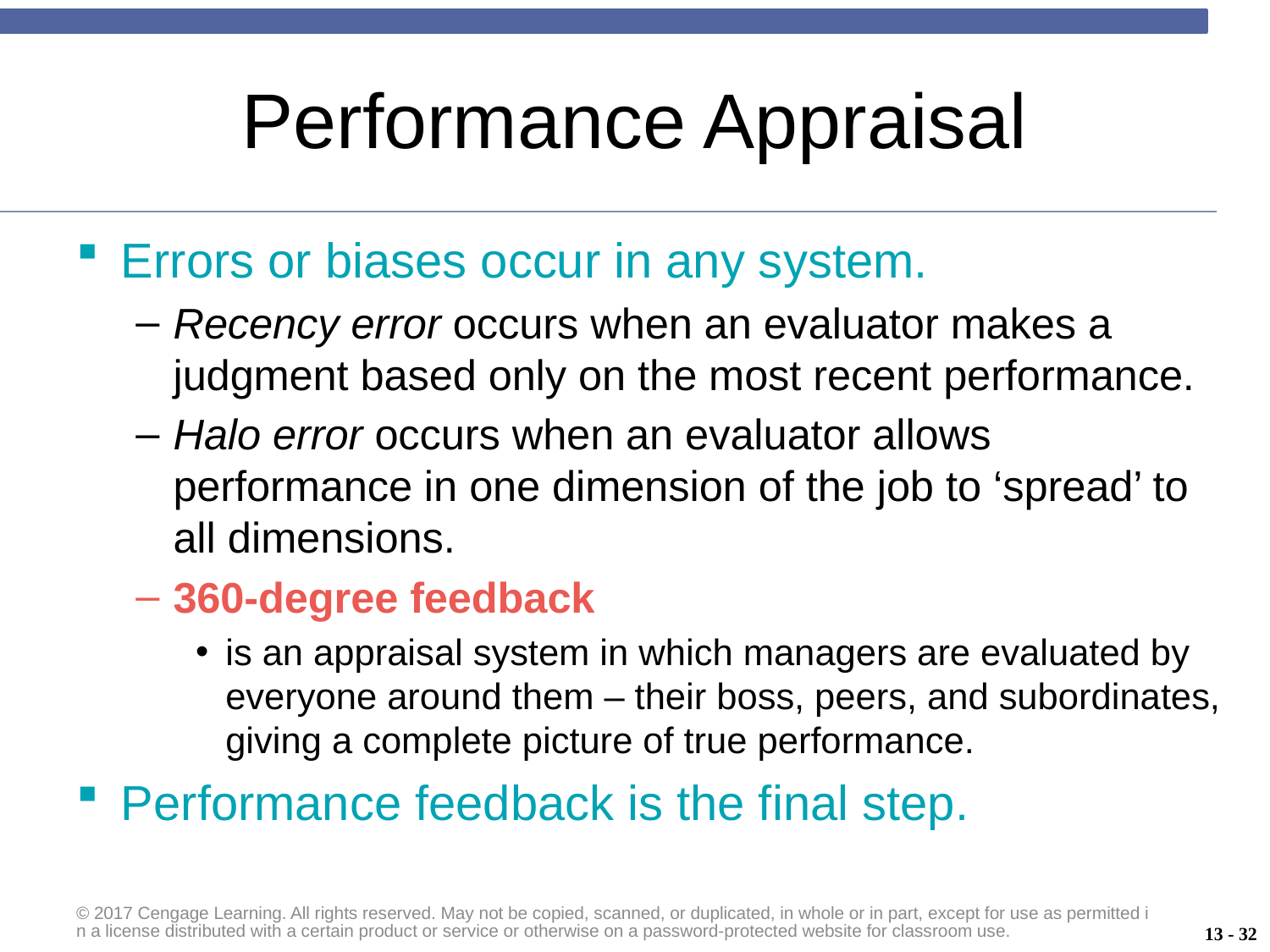

# Performance Appraisal
Errors or biases occur in any system.
Recency error occurs when an evaluator makes a judgment based only on the most recent performance.
Halo error occurs when an evaluator allows performance in one dimension of the job to ‘spread’ to all dimensions.
360-degree feedback
is an appraisal system in which managers are evaluated by everyone around them – their boss, peers, and subordinates, giving a complete picture of true performance.
Performance feedback is the final step.
© 2017 Cengage Learning. All rights reserved. May not be copied, scanned, or duplicated, in whole or in part, except for use as permitted in a license distributed with a certain product or service or otherwise on a password-protected website for classroom use.